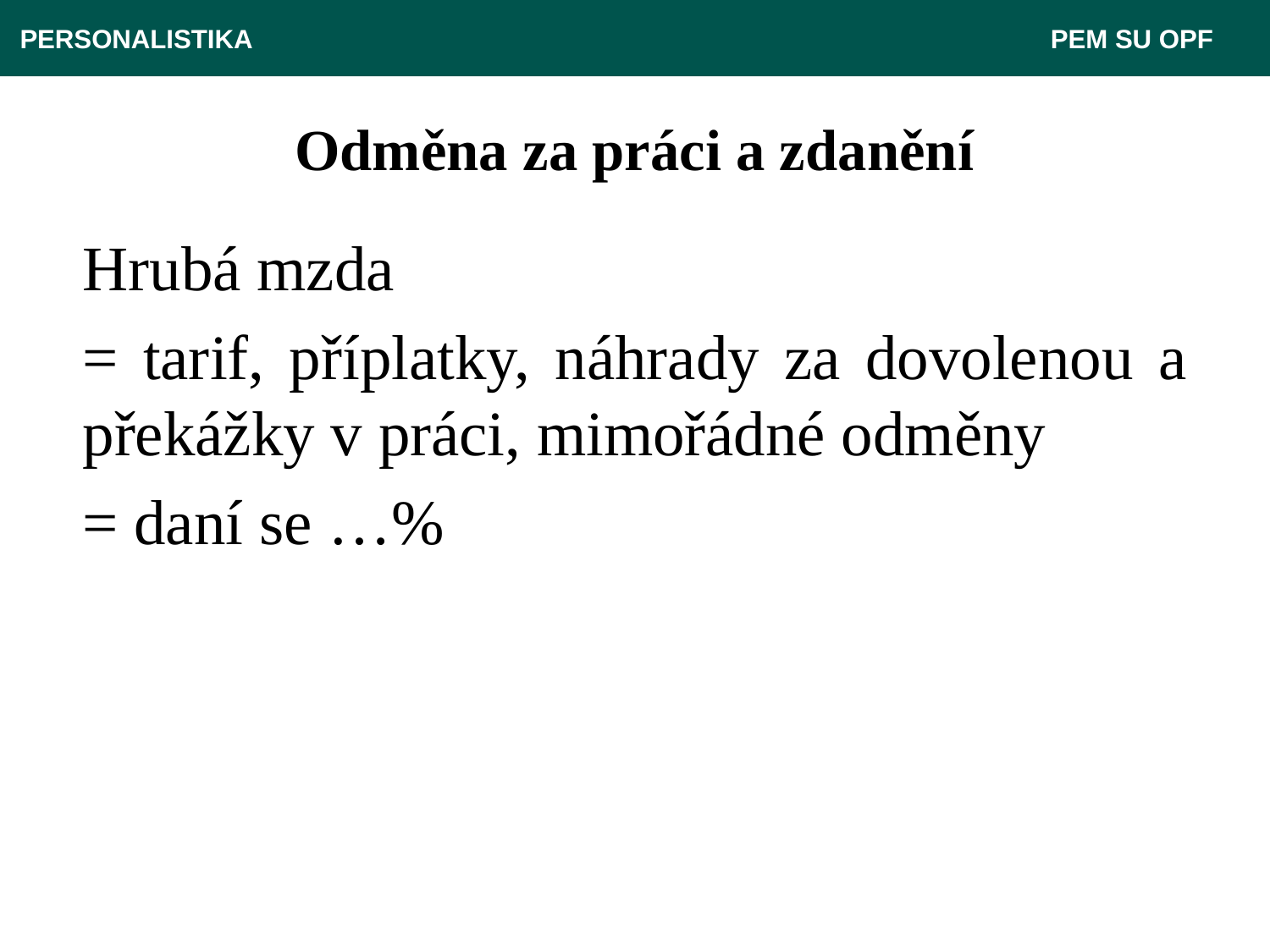

PERSONALISTIKA 							   PEM SU OPF
# Odměna za práci a zdanění
Hrubá mzda
= tarif, příplatky, náhrady za dovolenou a překážky v práci, mimořádné odměny
= daní se …%